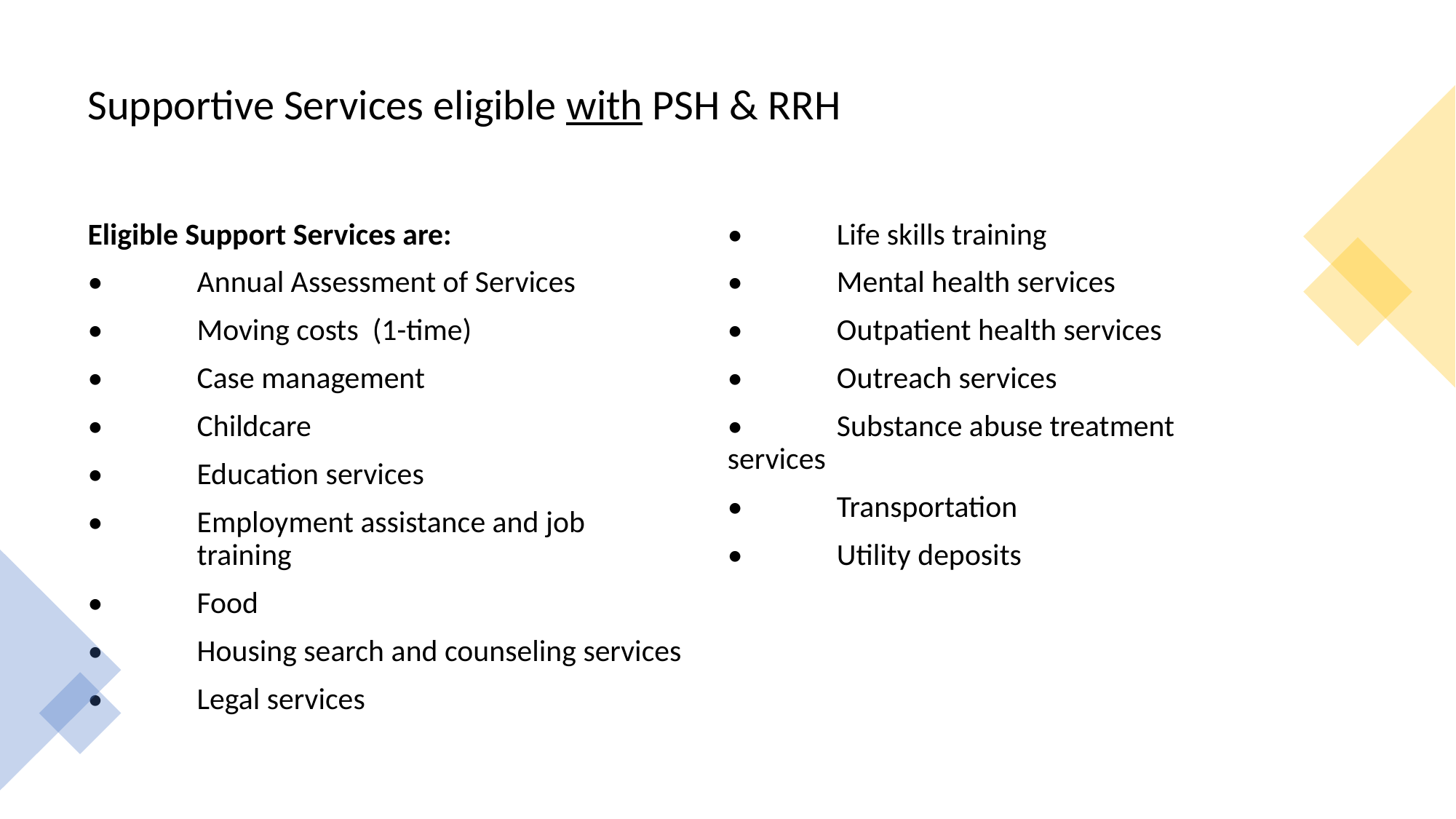

# Supportive Services eligible with PSH & RRH

Eligible Support Services are:
•	Annual Assessment of Services
•	Moving costs  (1-time)
•	Case management
•	Childcare
•	Education services
•	Employment assistance and job	 	training
•	Food
•	Housing search and counseling services
•	Legal services
•	Life skills training
•	Mental health services
•	Outpatient health services
•	Outreach services
•	Substance abuse treatment 	services
•	Transportation
•	Utility deposits